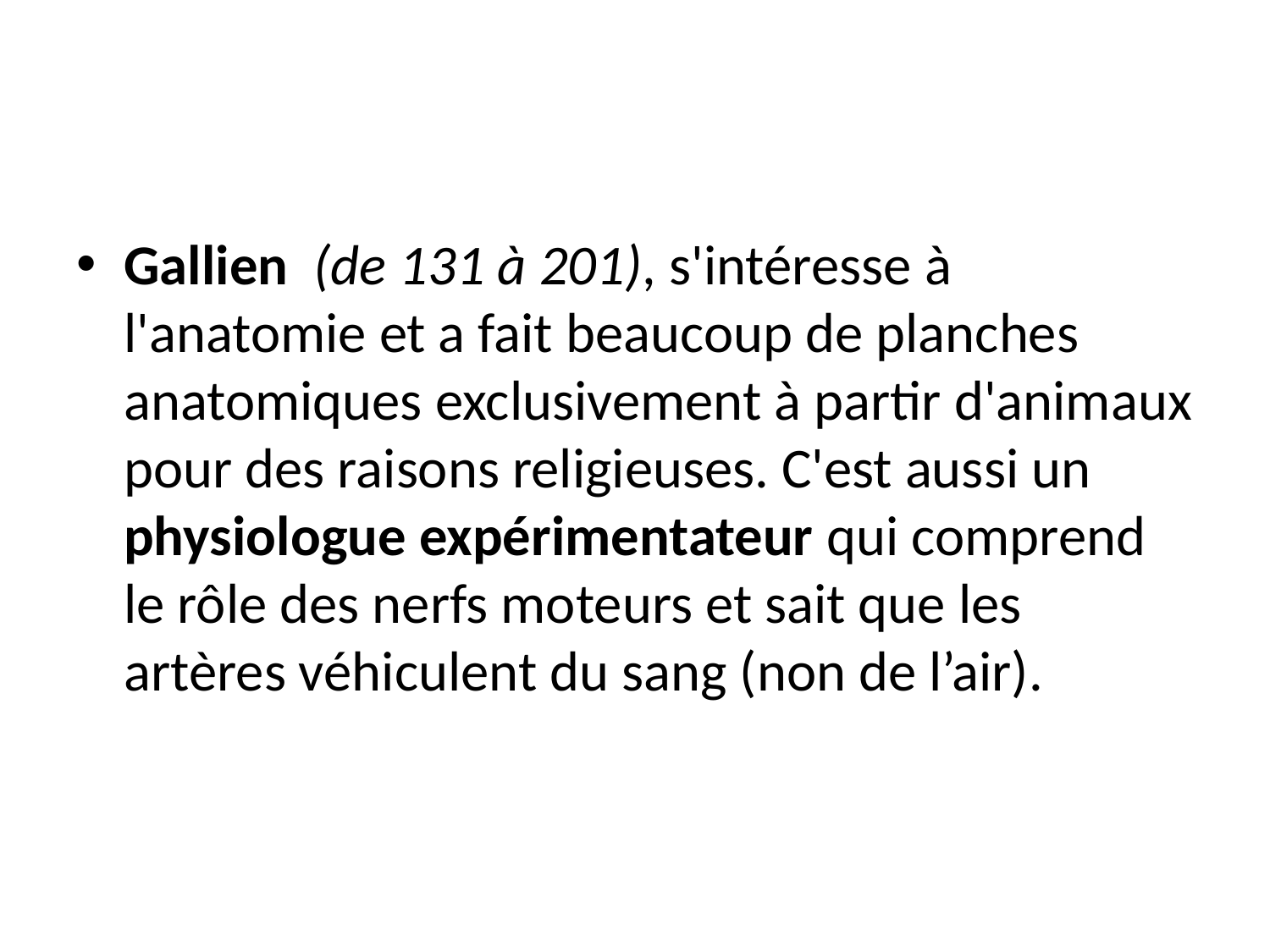

Gallien  (de 131 à 201), s'intéresse à l'anatomie et a fait beaucoup de planches anatomiques exclusivement à partir d'animaux pour des raisons religieuses. C'est aussi un physiologue expérimentateur qui comprend le rôle des nerfs moteurs et sait que les artères véhiculent du sang (non de l’air).